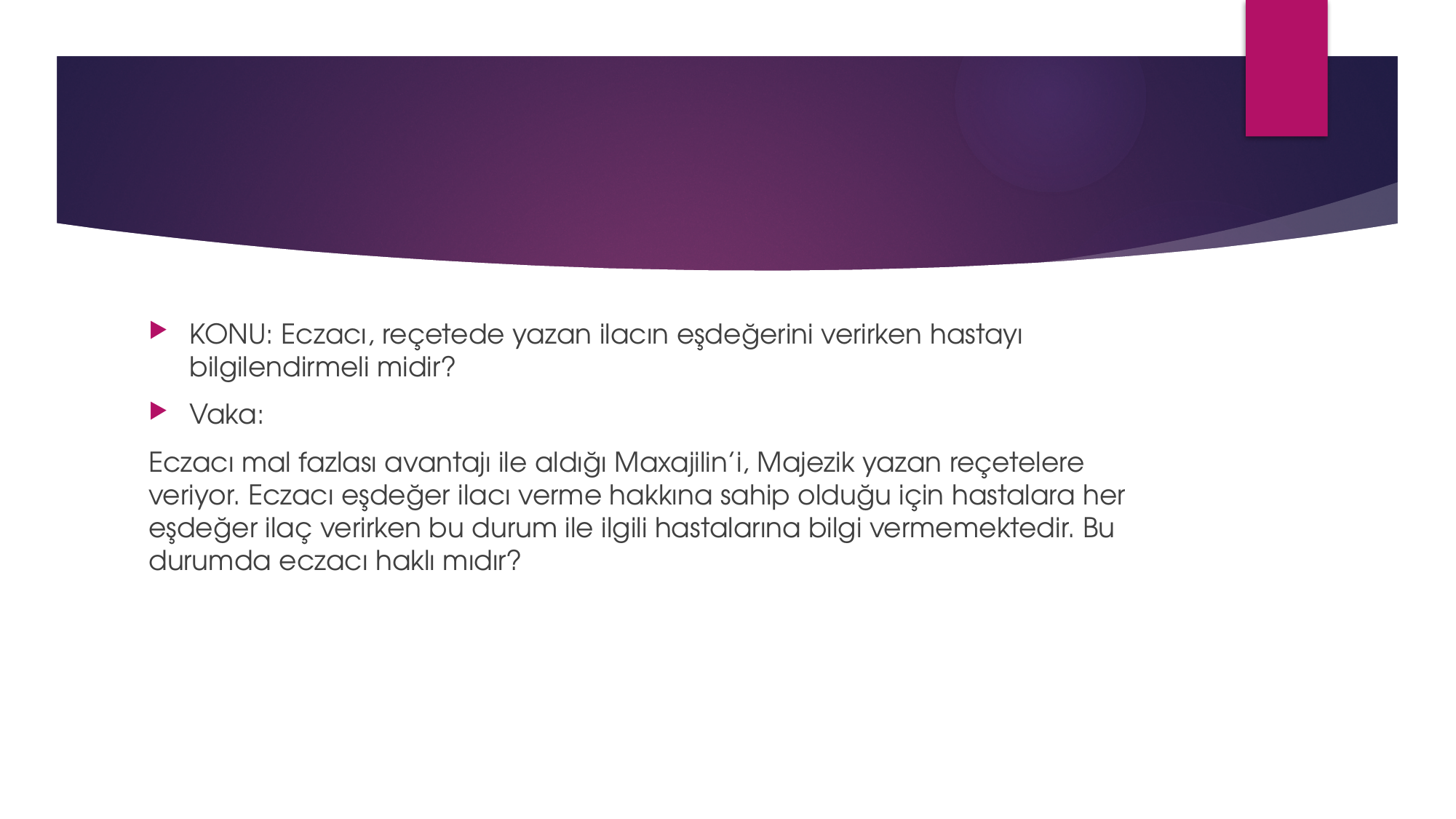

#
KONU: Eczacı, reçetede yazan ilacın eşdeğerini verirken hastayı bilgilendirmeli midir?
Vaka:
Eczacı mal fazlası avantajı ile aldığı Maxajilin’i, Majezik yazan reçetelere veriyor. Eczacı eşdeğer ilacı verme hakkına sahip olduğu için hastalara her eşdeğer ilaç verirken bu durum ile ilgili hastalarına bilgi vermemektedir. Bu durumda eczacı haklı mıdır?